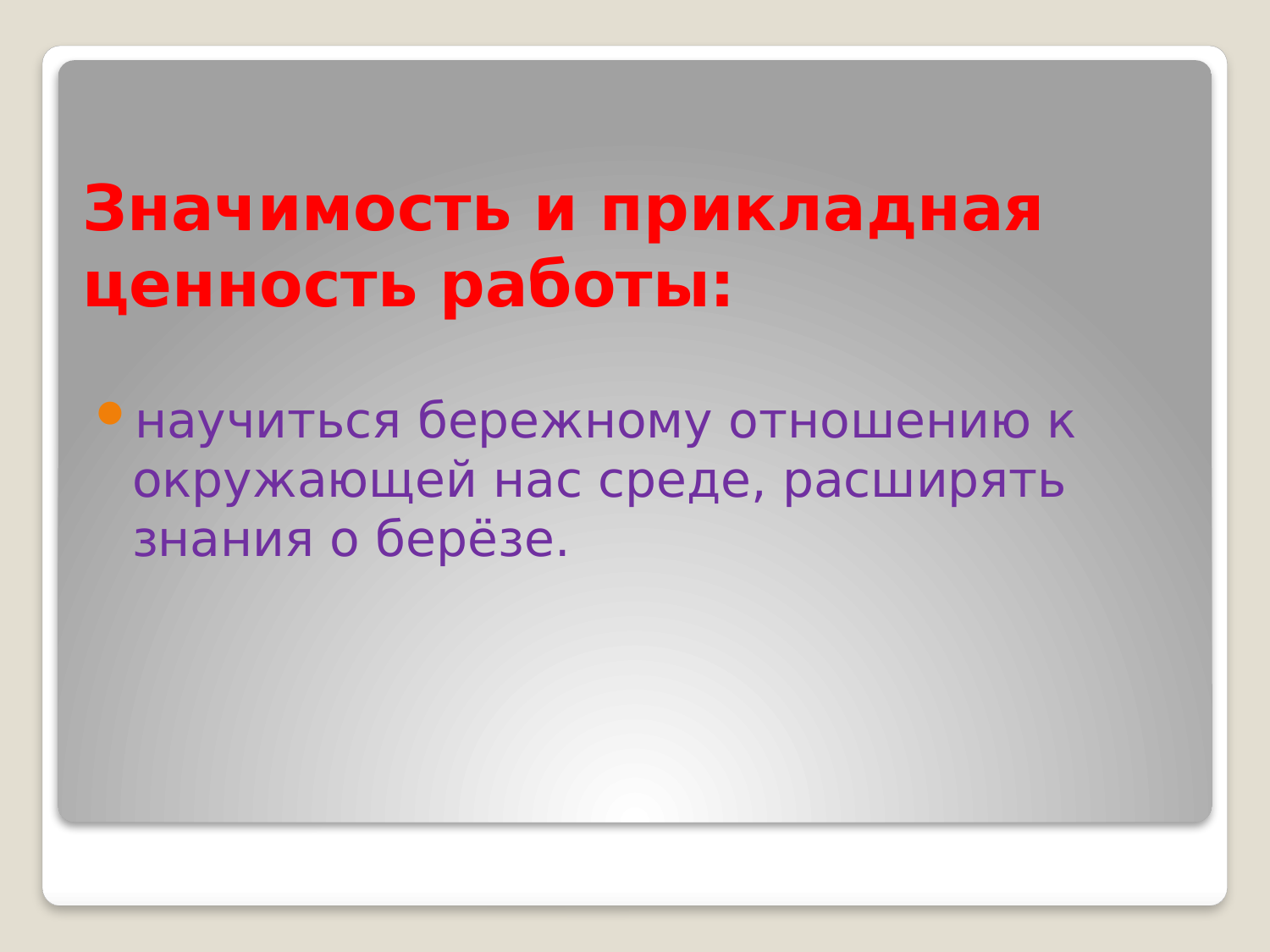

# Значимость и прикладная ценность работы:
научиться бережному отношению к окружающей нас среде, расширять знания о берёзе.